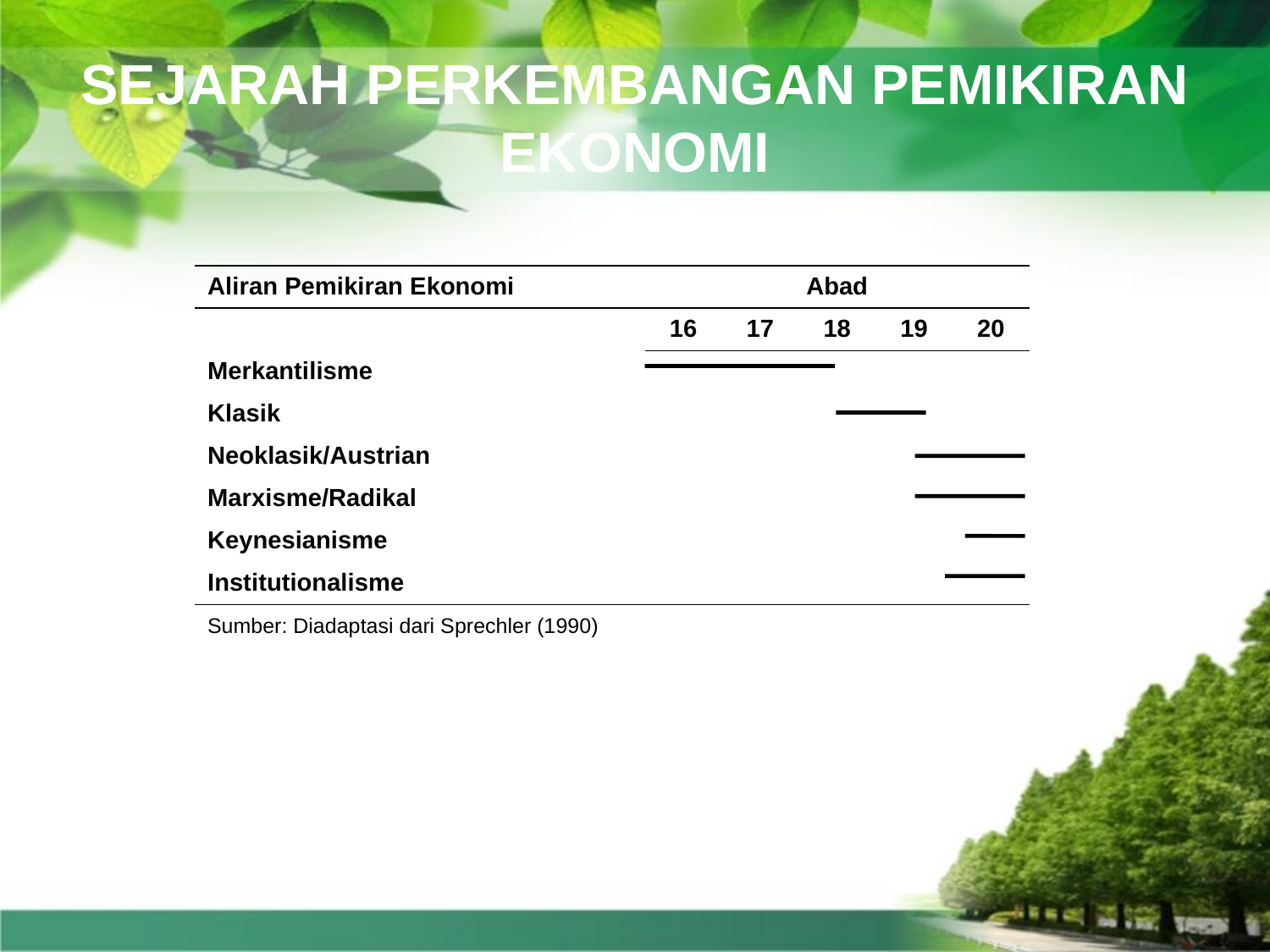

SEJARAH PERKEMBANGAN PEMIKIRAN EKONOMI
| Aliran Pemikiran Ekonomi | Abad |  |  |  |  |
| --- | --- | --- | --- | --- | --- |
|  | 16 | 17 | 18 | 19 | 20 |
| Merkantilisme |  |  |  |  |  |
| Klasik |  |  |  |  |  |
| Neoklasik/Austrian |  |  |  |  |  |
| Marxisme/Radikal |  |  |  |  |  |
| Keynesianisme |  |  |  |  |  |
| Institutionalisme |  |  |  |  |  |

Sumber: Diadaptasi dari Sprechler (1990)